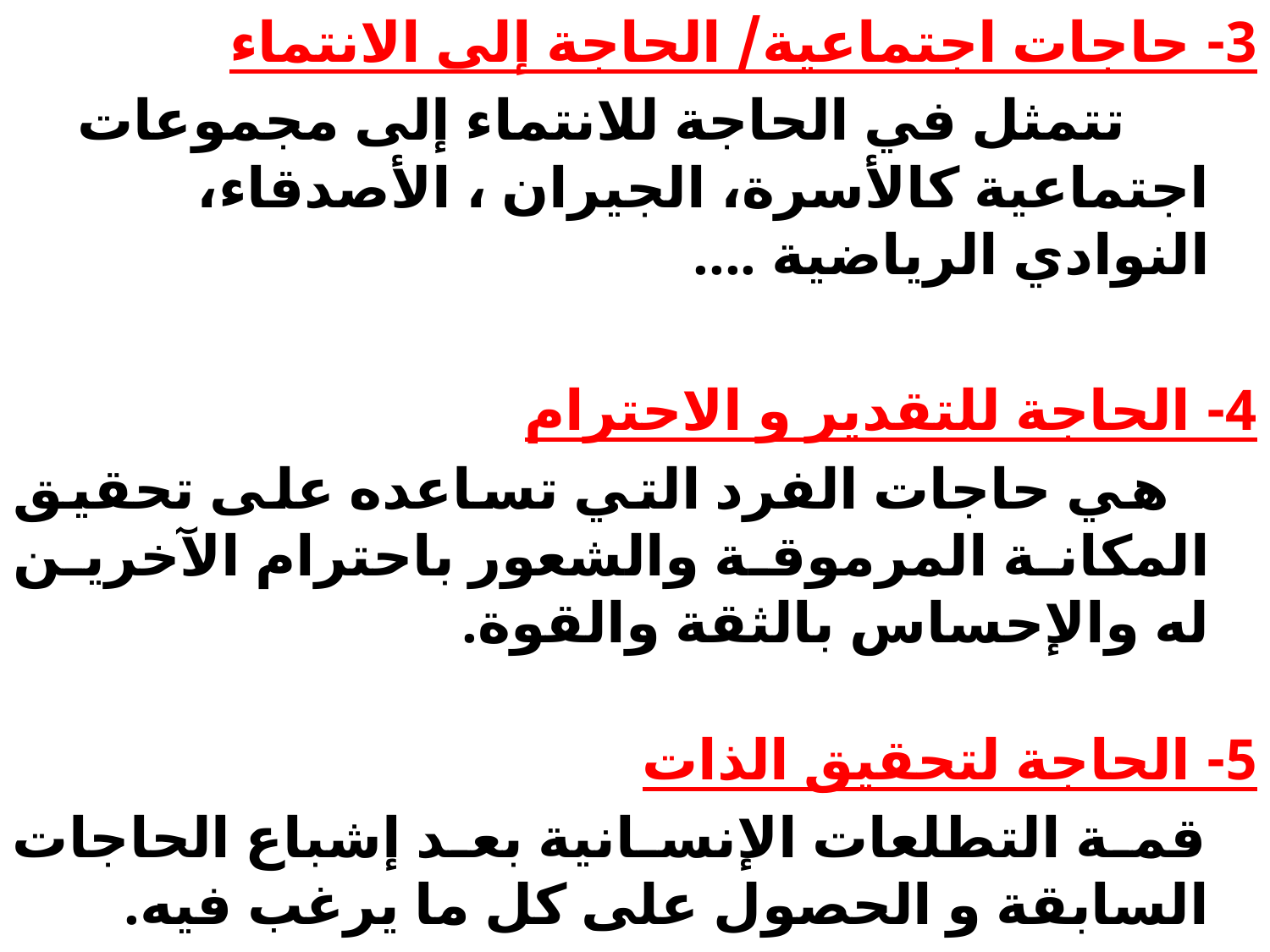

3- حاجات اجتماعية/ الحاجة إلى الانتماء
         تتمثل في الحاجة للانتماء إلى مجموعات اجتماعية كالأسرة، الجيران ، الأصدقاء،  النوادي الرياضية ....

4- الحاجة للتقدير و الاحترام
      هي حاجات الفرد التي تساعده على تحقيق المكانة المرموقة والشعور باحترام الآخرين له والإحساس بالثقة والقوة.

5- الحاجة لتحقيق الذات
    قمة التطلعات الإنسانية بعد إشباع الحاجات السابقة و الحصول على كل ما يرغب فيه.